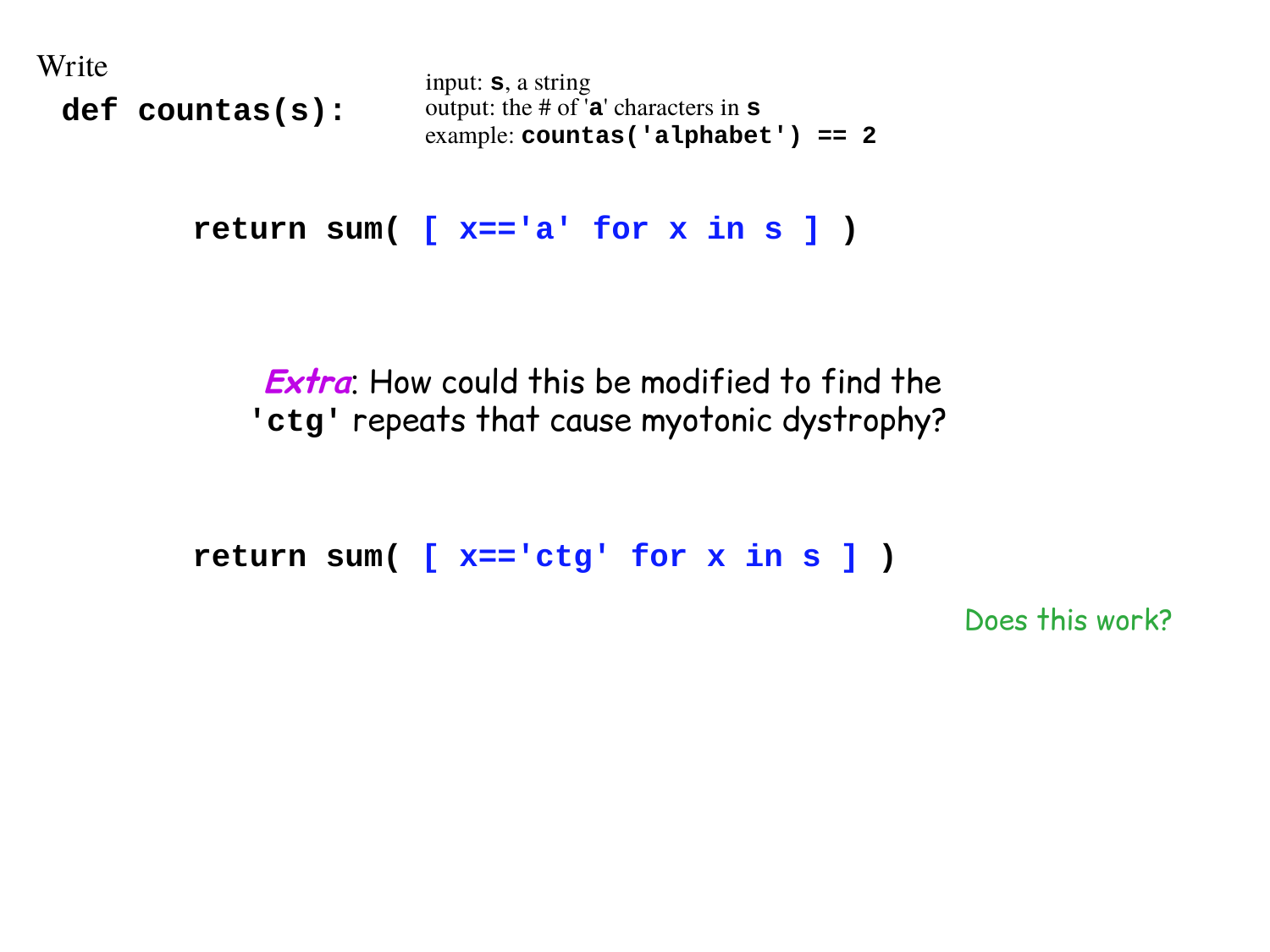

Write
input: s, a string
def countas(s):
output: the # of 'a' characters in s
example: countas('alphabet') == 2
return sum( [ x=='a' for x in s ] )
Extra: How could this be modified to find the 'ctg' repeats that cause myotonic dystrophy?
return sum( [ x=='ctg' for x in s ] )
Does this work?